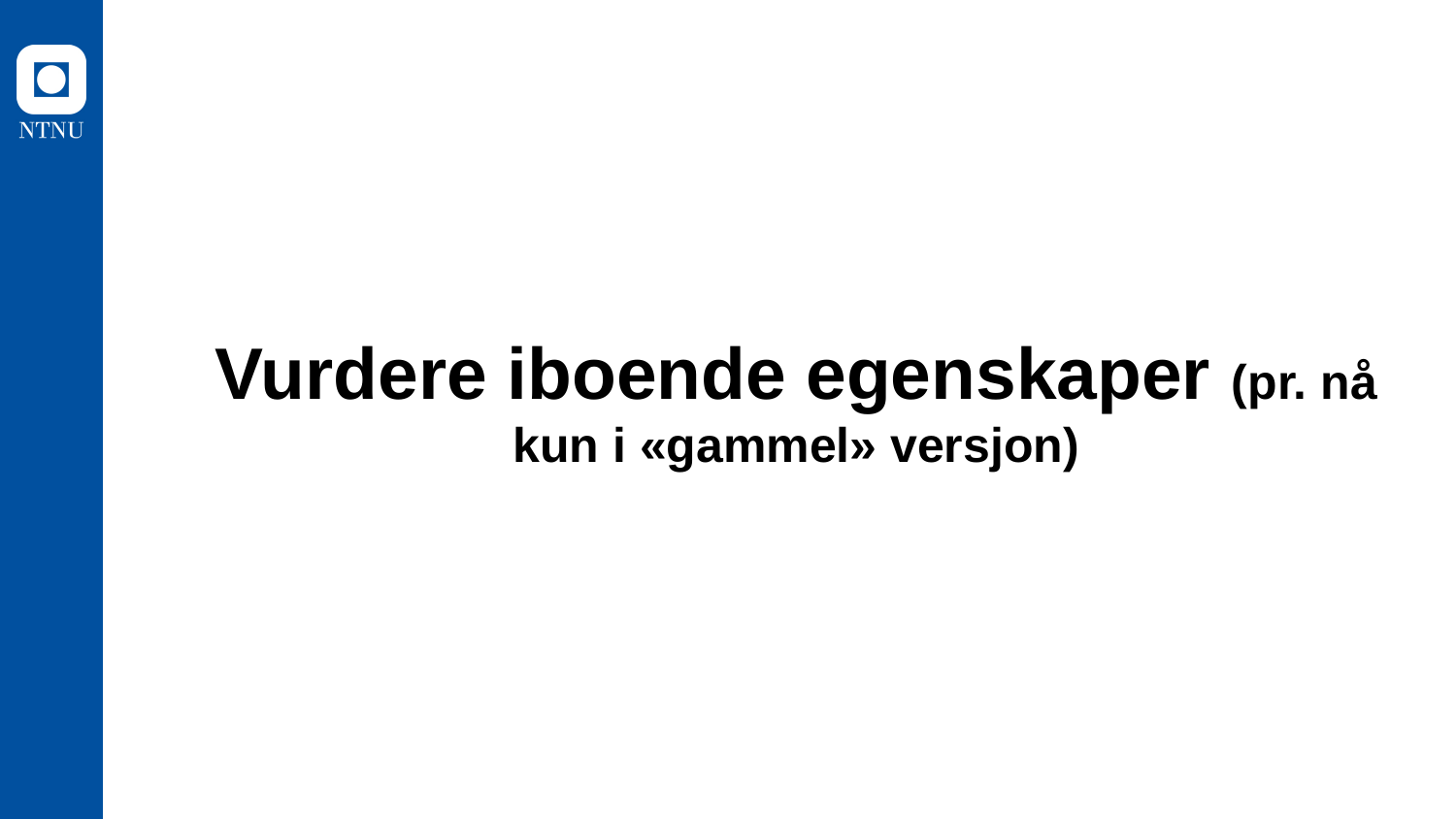

# Vurdere iboende egenskaper (pr. nå kun i «gammel» versjon)